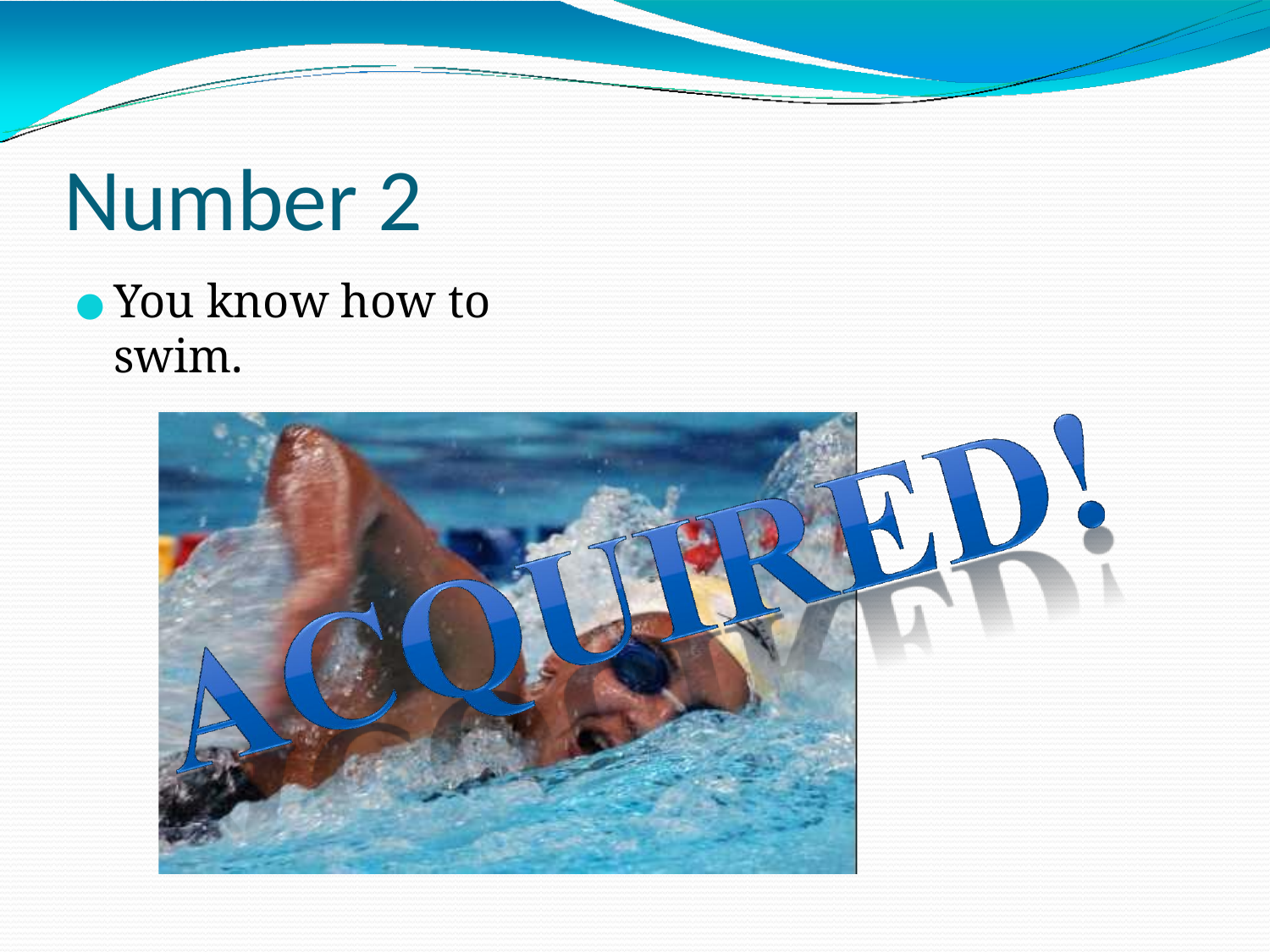

# Number 2
You know how to swim.